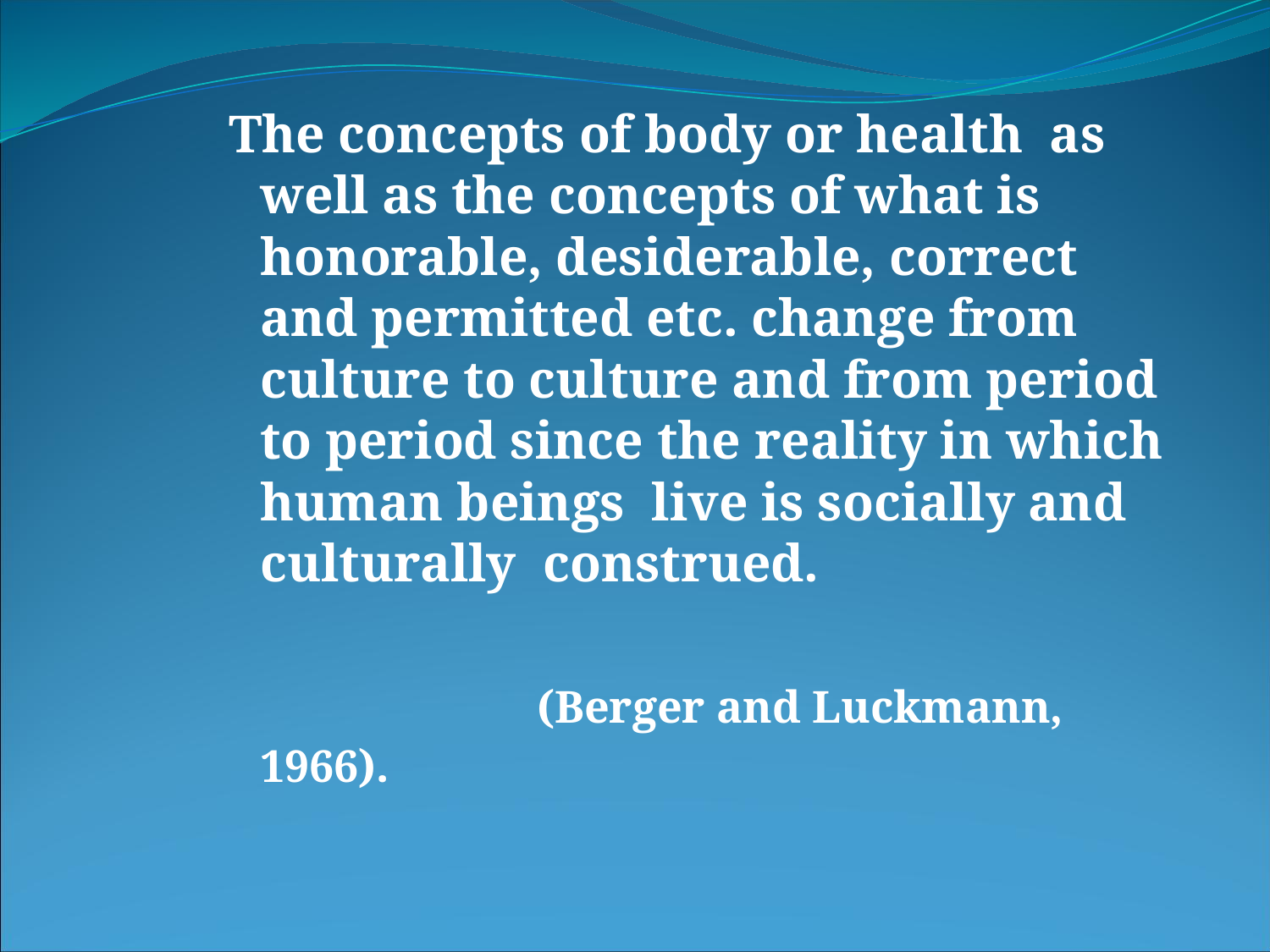

The concepts of body or health  as well as the concepts of what is honorable, desiderable, correct and permitted etc. change from culture to culture and from period to period since the reality in which human beings  live is socially and culturally  construed.

                           (Berger and Luckmann, 1966).